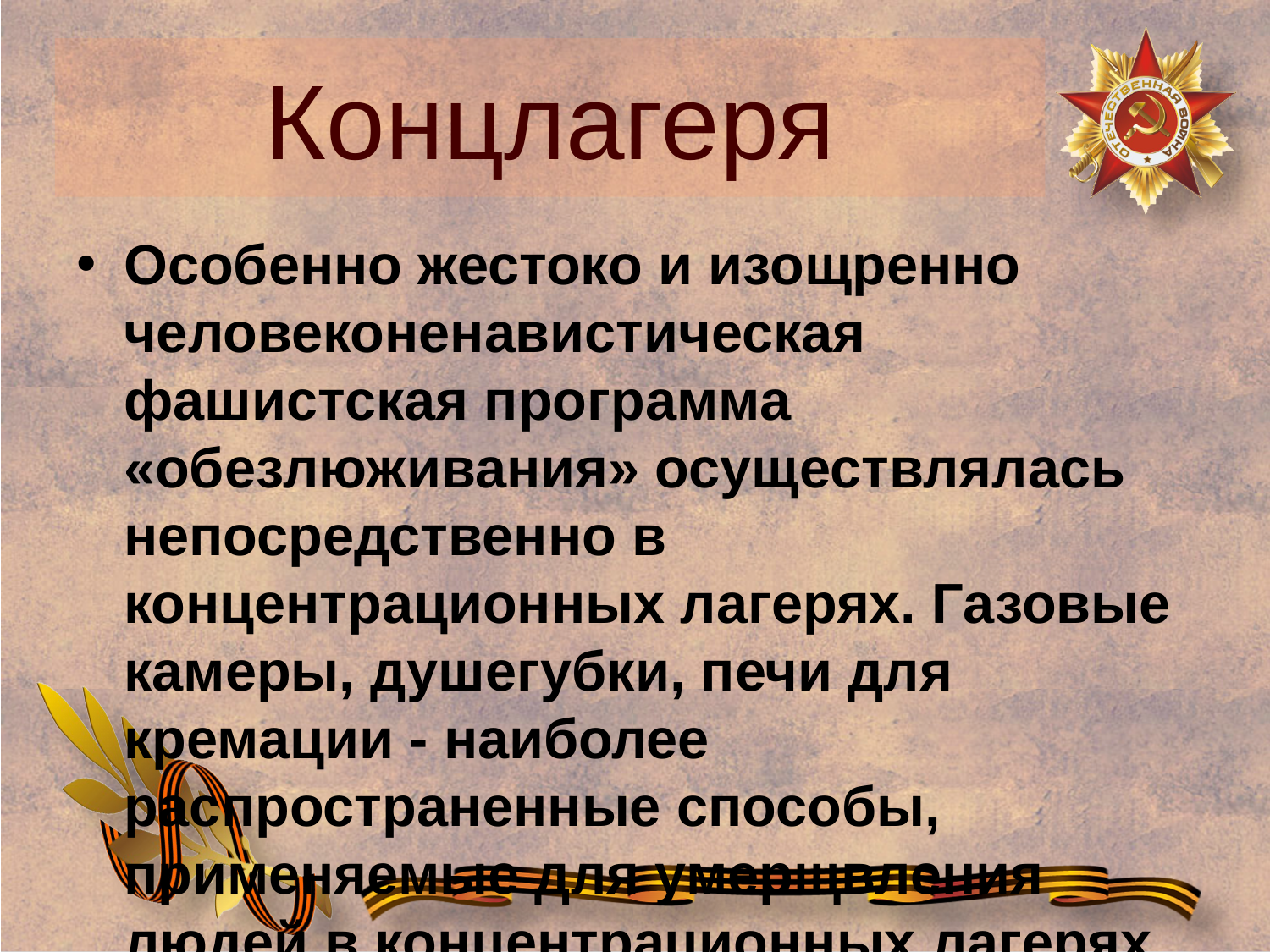

# Концлагеря
Особенно жестоко и изощренно человеконенавистическая фашистская программа «обезлюживания» осуществлялась непосредственно в концентрационных лагерях. Газовые камеры, душегубки, печи для кремации - наиболее распространенные способы, применяемые для умерщвления людей в концентрационных лагерях.